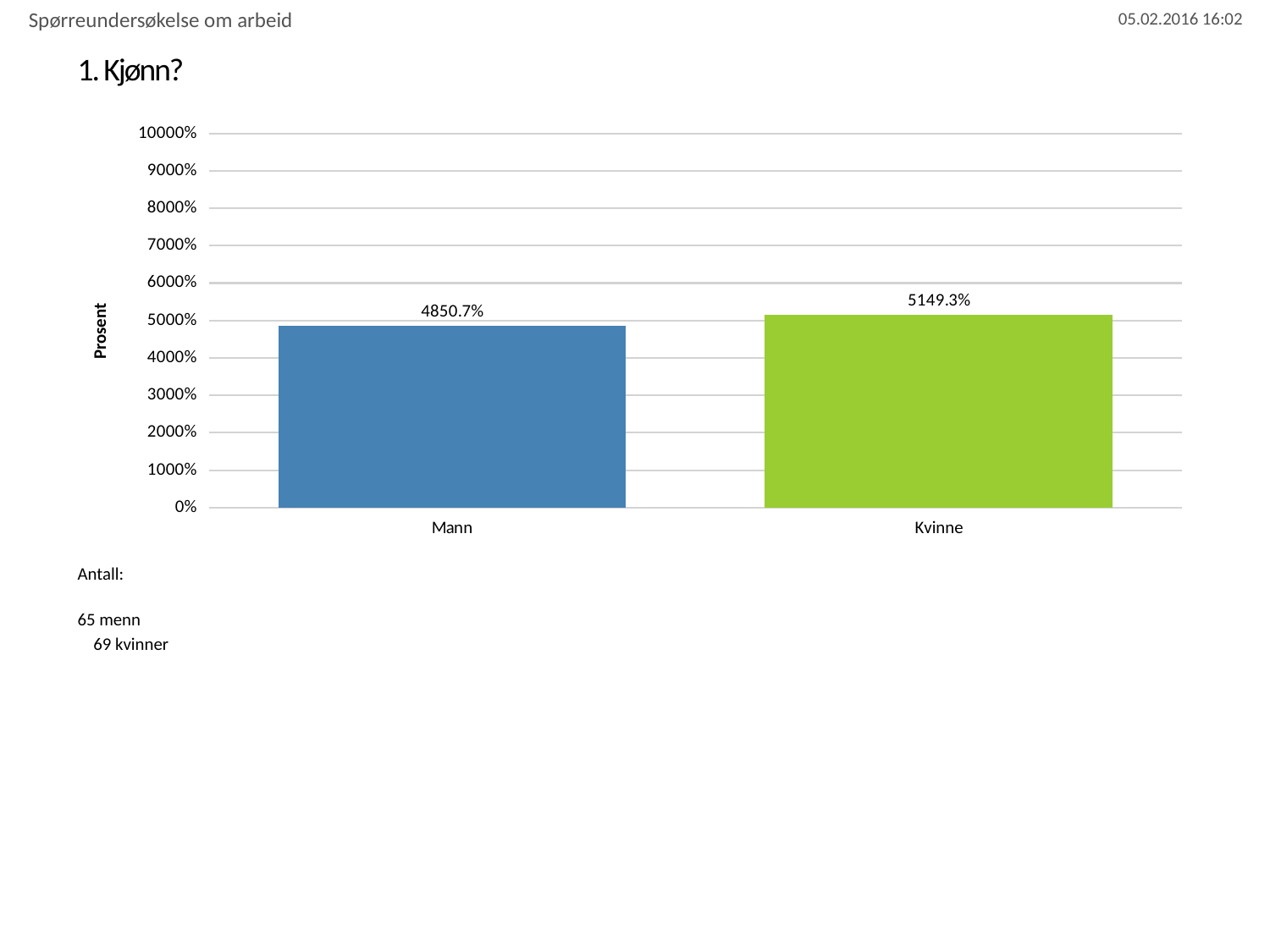

Spørreundersøkelse om arbeid
# 1. Kjønn?

### Chart

| Category | Kjønn? |
|---|---|
| Mann | 48.507462686567166 |
| Kvinne | 51.492537313432834 |
Antall:
65 menn
69 kvinner